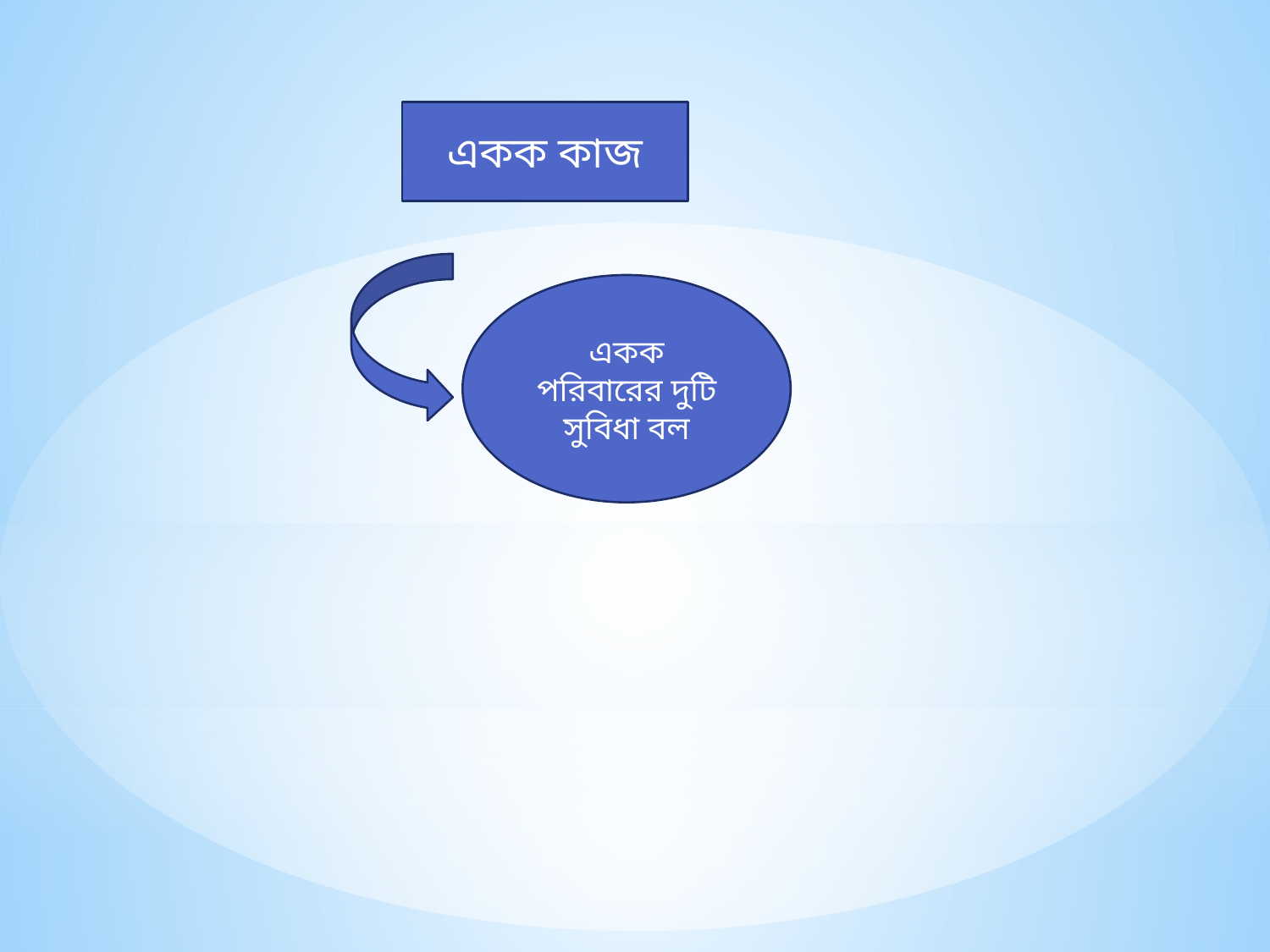

একক কাজ

একক পরিবারের দুটি সুবিধা বল